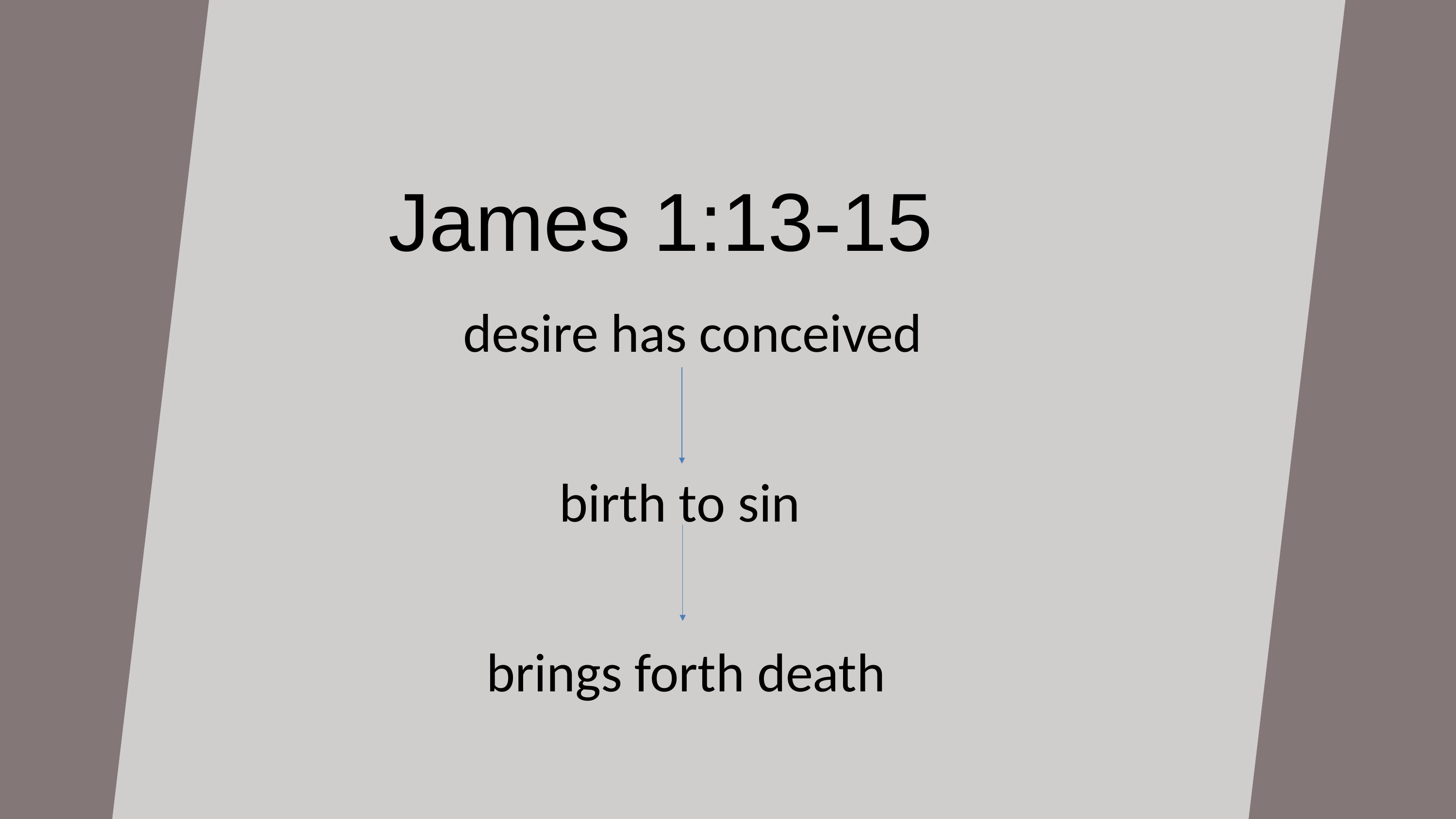

James 1:13-15
desire has conceived
birth to sin
brings forth death